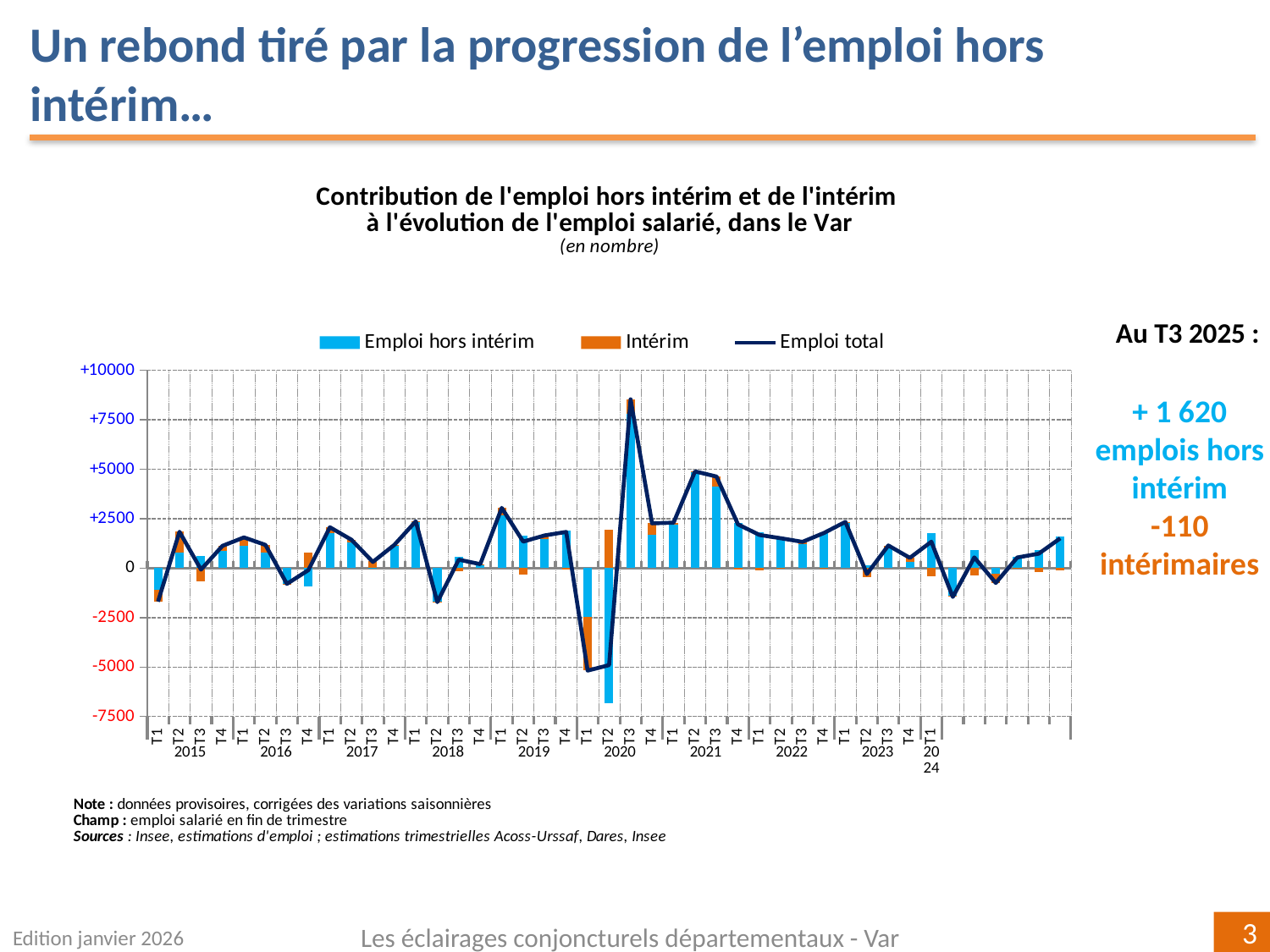

Un rebond tiré par la progression de l’emploi hors intérim…

### Chart

| Category | Emploi hors intérim | Intérim | Emploi total |
|---|---|---|---|
| T1 | -1111.1391872775275 | -578.4560757045047 | -1689.5952629820094 |
| T2 | 797.3549416055903 | 1043.6288832601012 | 1840.9838248656597 |
| T3 | 598.1498259896762 | -669.760837016891 | -71.61101102718385 |
| T4 | 861.015981615521 | 266.3428014810879 | 1127.358783096599 |
| T1 | 1114.9828412508941 | 438.32626999933836 | 1553.3091112502152 |
| T2 | 802.1289381743991 | 372.14816155181234 | 1174.2770997261978 |
| T3 | -785.8241705516702 | -10.215676829288896 | -796.0398473809473 |
| T4 | -905.4480935877655 | 807.7650601738187 | -97.68303341395222 |
| T1 | 1770.4385122514796 | 296.11994666975806 | 2066.5584589212667 |
| T2 | 1289.2710658144788 | 151.46466796403274 | 1440.735733778507 |
| T3 | -22.642712391971145 | 338.7643692970187 | 316.1216569050448 |
| T4 | 1166.5503960007336 | 7.787020859160293 | 1174.3374168598675 |
| T1 | 2323.3361269541783 | 47.521268983733535 | 2370.857395937899 |
| T2 | -1679.9591212486266 | -36.610126234613745 | -1716.5692474832176 |
| T3 | 570.0572904026485 | -140.23393079158996 | 429.8233596110367 |
| T4 | 133.63762177561875 | 69.6524654721834 | 203.29008724784944 |
| T1 | 2688.9906220530393 | 359.0085136737134 | 3047.9991357267136 |
| T2 | 1656.8347000487847 | -314.5808178381767 | 1342.2538822106435 |
| T3 | 1462.4790281188907 | 192.72523184085276 | 1655.204259959748 |
| T4 | 1916.2773474490386 | -83.92602387010902 | 1832.3513235789142 |
| T1 | -2460.632538398786 | -2718.5163076719837 | -5179.148846070748 |
| T2 | -6841.771185346122 | 1940.4782788922548 | -4901.292906453891 |
| T3 | 7806.244328853791 | 730.8803408126723 | 8537.12466966646 |
| T4 | 1693.9751147687784 | 573.7084229784914 | 2267.6835377472453 |
| T1 | 2190.811132585397 | 108.08991030239213 | 2298.9010428878246 |
| T2 | 4850.025669403316 | 41.98659139539086 | 4892.012260798714 |
| T3 | 4114.852468893514 | 517.4388392678266 | 4632.291308161337 |
| T4 | 2300.3086616994115 | -85.27625607686787 | 2215.0324056225363 |
| T1 | 1794.7284698756412 | -115.34821423559788 | 1679.3802556400187 |
| T2 | 1534.2869096361683 | -23.252499323784832 | 1511.0344103124226 |
| T3 | 1235.4666798518738 | 93.90660851672874 | 1329.3732883685734 |
| T4 | 1793.629982218321 | -15.163721805137357 | 1778.4662604131736 |
| T1 | 2278.1626010390464 | 62.705596721537404 | 2340.868197760603 |
| T2 | 143.59732826246182 | -438.4966964613741 | -294.89936819893774 |
| T3 | 992.993526619859 | 153.90320129314932 | 1146.896727913001 |
| T4 | 304.4854712834931 | 217.60419383193312 | 522.0896651154617 |
| T1 | 1759.0720161086647 | -421.8331746277472 | 1337.2388414809247 |

+ 1 620
emplois hors intérim
-110 intérimaires

Au T3 2025 :
Edition janvier 2026
Les éclairages conjoncturels départementaux - Var
3